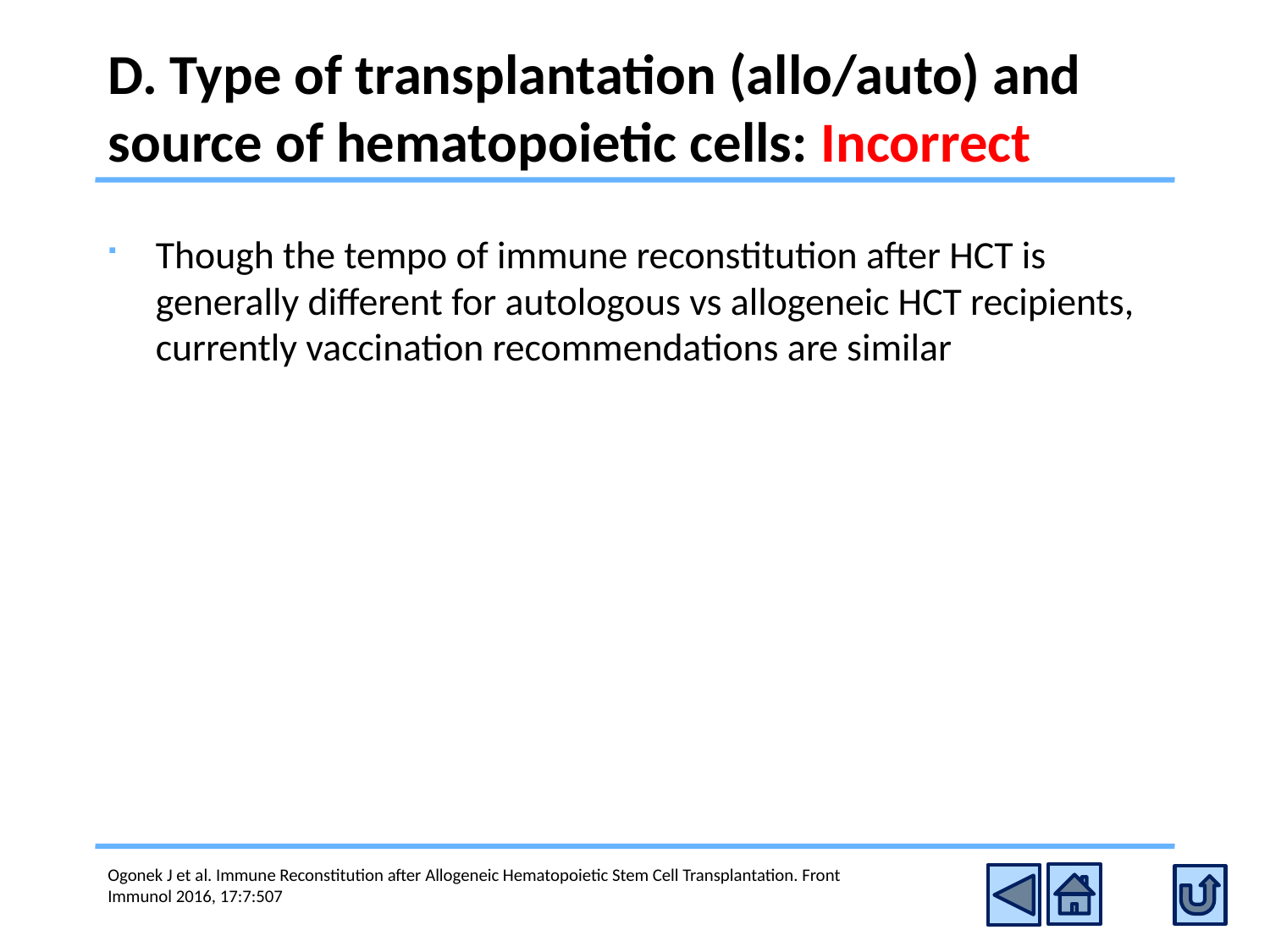

# D. Type of transplantation (allo/auto) and source of hematopoietic cells: Incorrect
Though the tempo of immune reconstitution after HCT is generally different for autologous vs allogeneic HCT recipients, currently vaccination recommendations are similar
Ogonek J et al. Immune Reconstitution after Allogeneic Hematopoietic Stem Cell Transplantation. Front Immunol 2016, 17:7:507